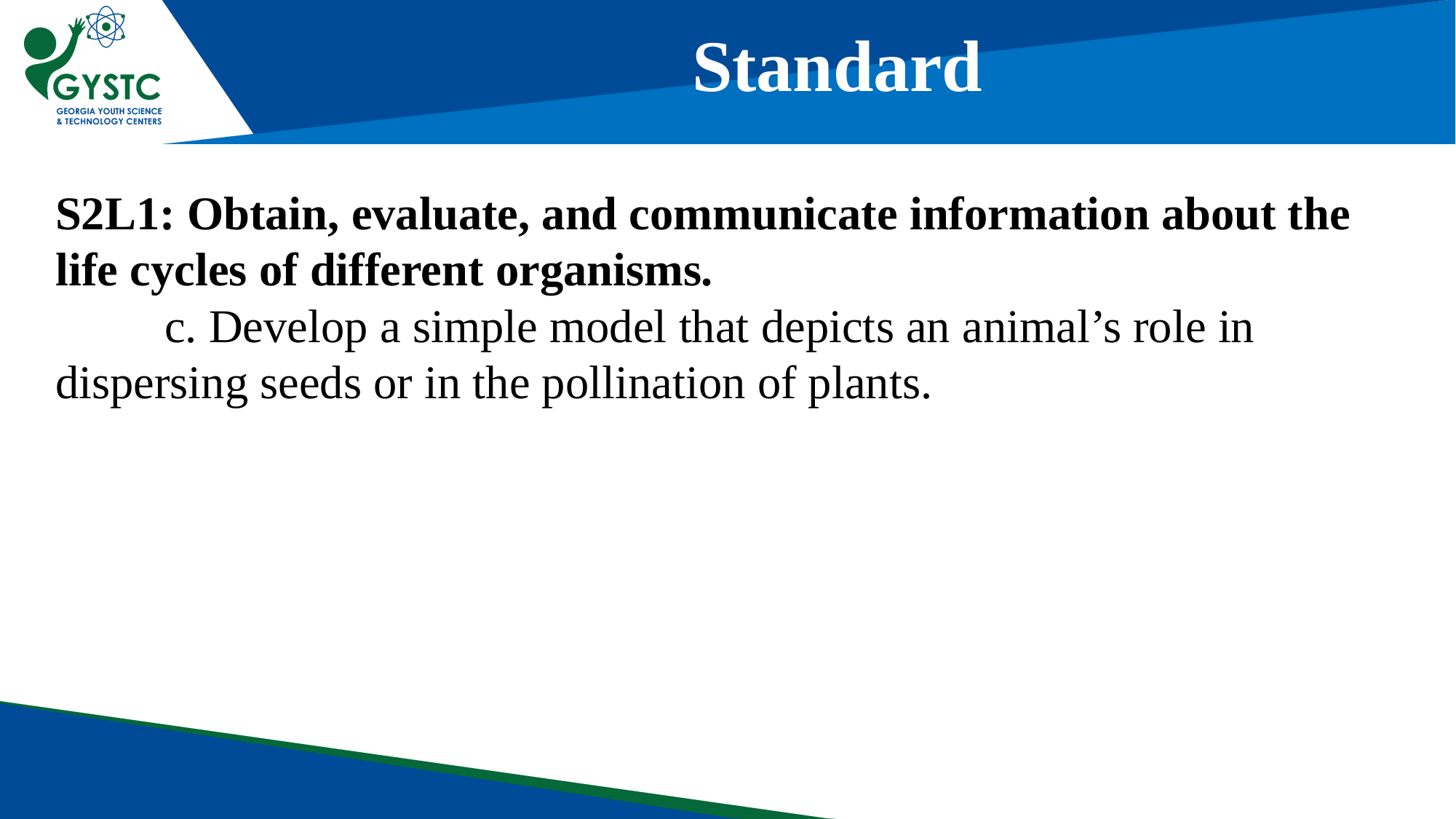

Standard
S2L1: Obtain, evaluate, and communicate information about the life cycles of different organisms.
	c. Develop a simple model that depicts an animal’s role in 	dispersing seeds or in the pollination of plants.